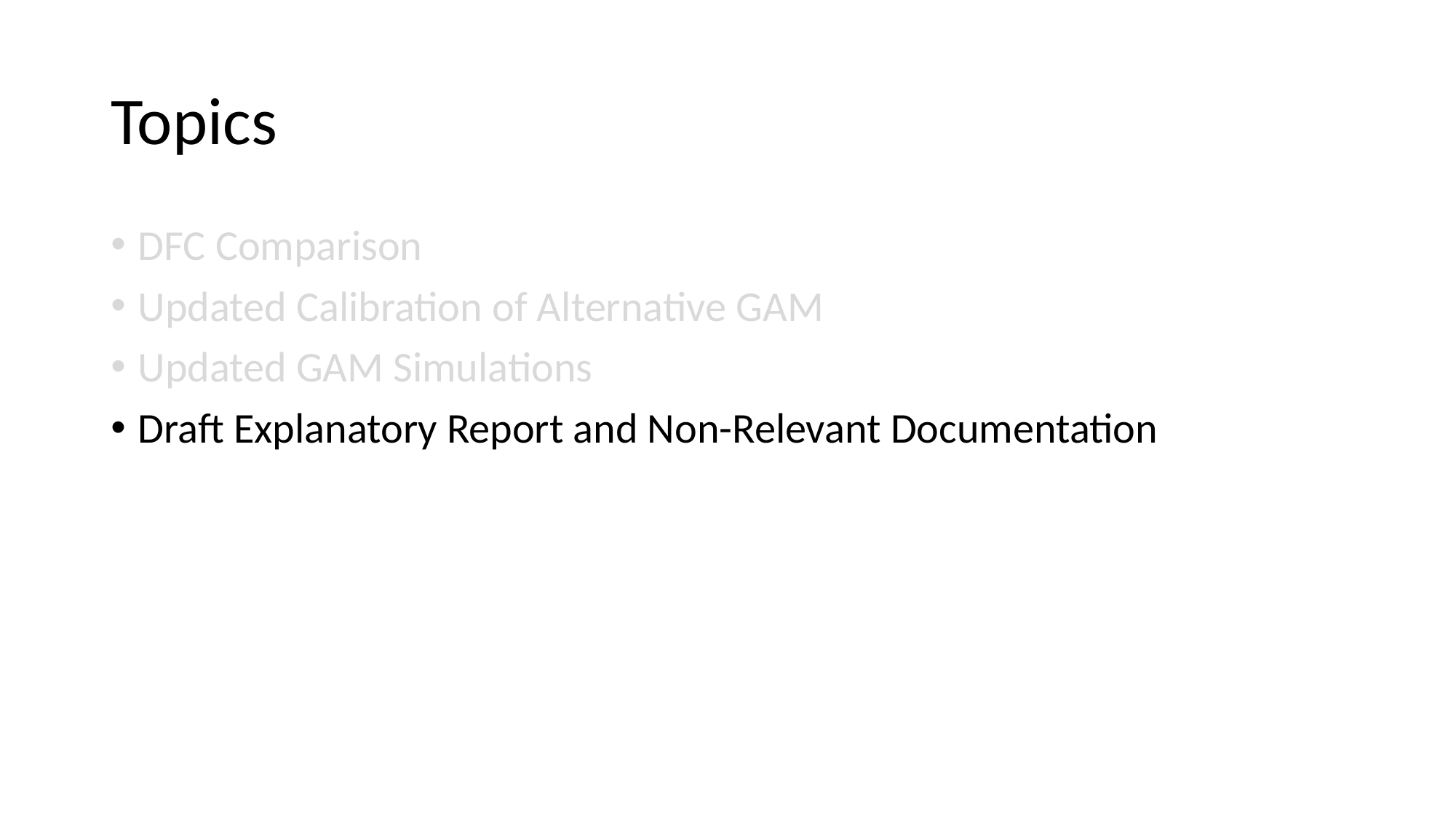

# Topics
DFC Comparison
Updated Calibration of Alternative GAM
Updated GAM Simulations
Draft Explanatory Report and Non-Relevant Documentation